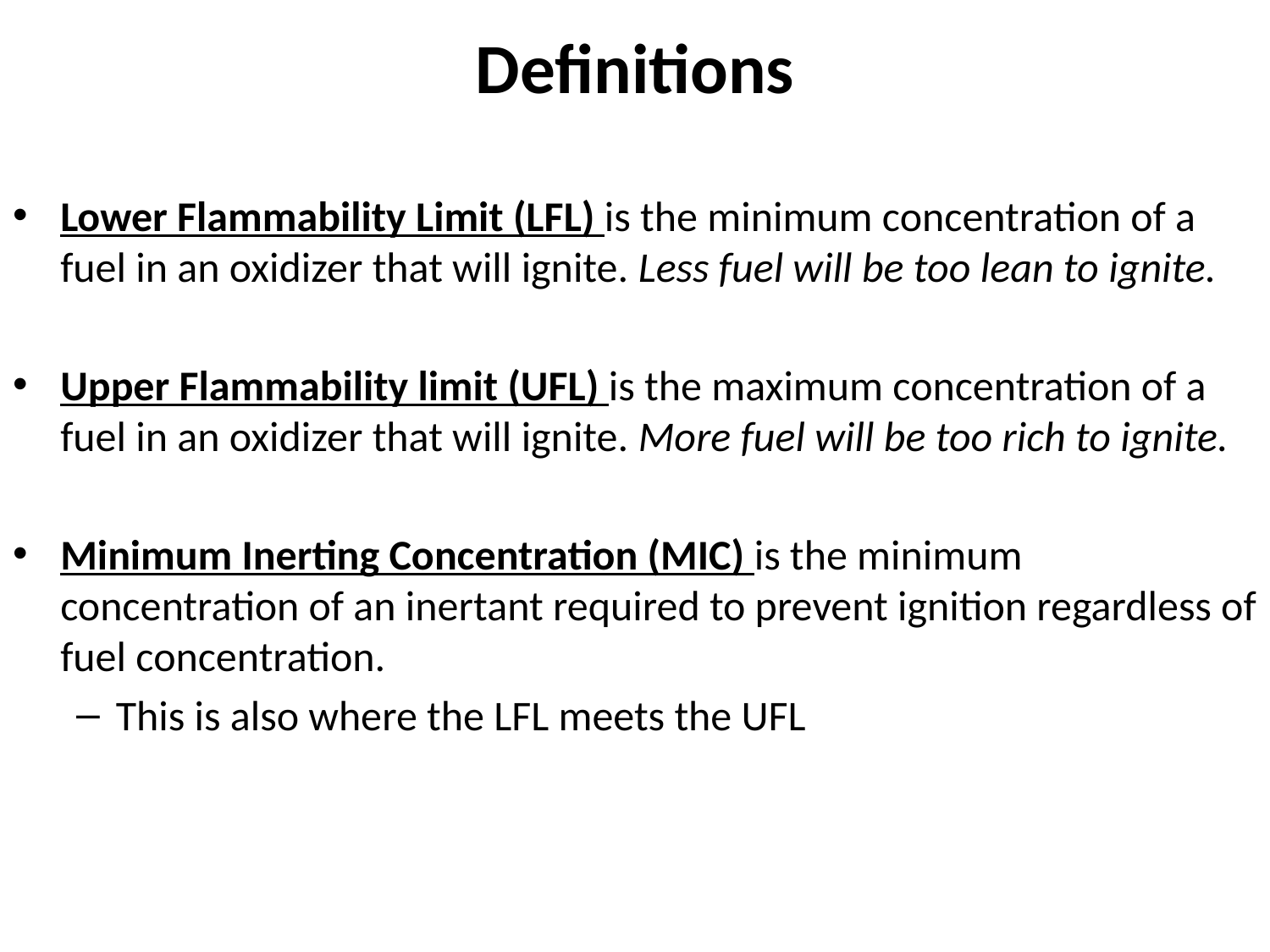

# Definitions
Lower Flammability Limit (LFL) is the minimum concentration of a fuel in an oxidizer that will ignite. Less fuel will be too lean to ignite.

Upper Flammability limit (UFL) is the maximum concentration of a fuel in an oxidizer that will ignite. More fuel will be too rich to ignite.

Minimum Inerting Concentration (MIC) is the minimum concentration of an inertant required to prevent ignition regardless of fuel concentration.
This is also where the LFL meets the UFL